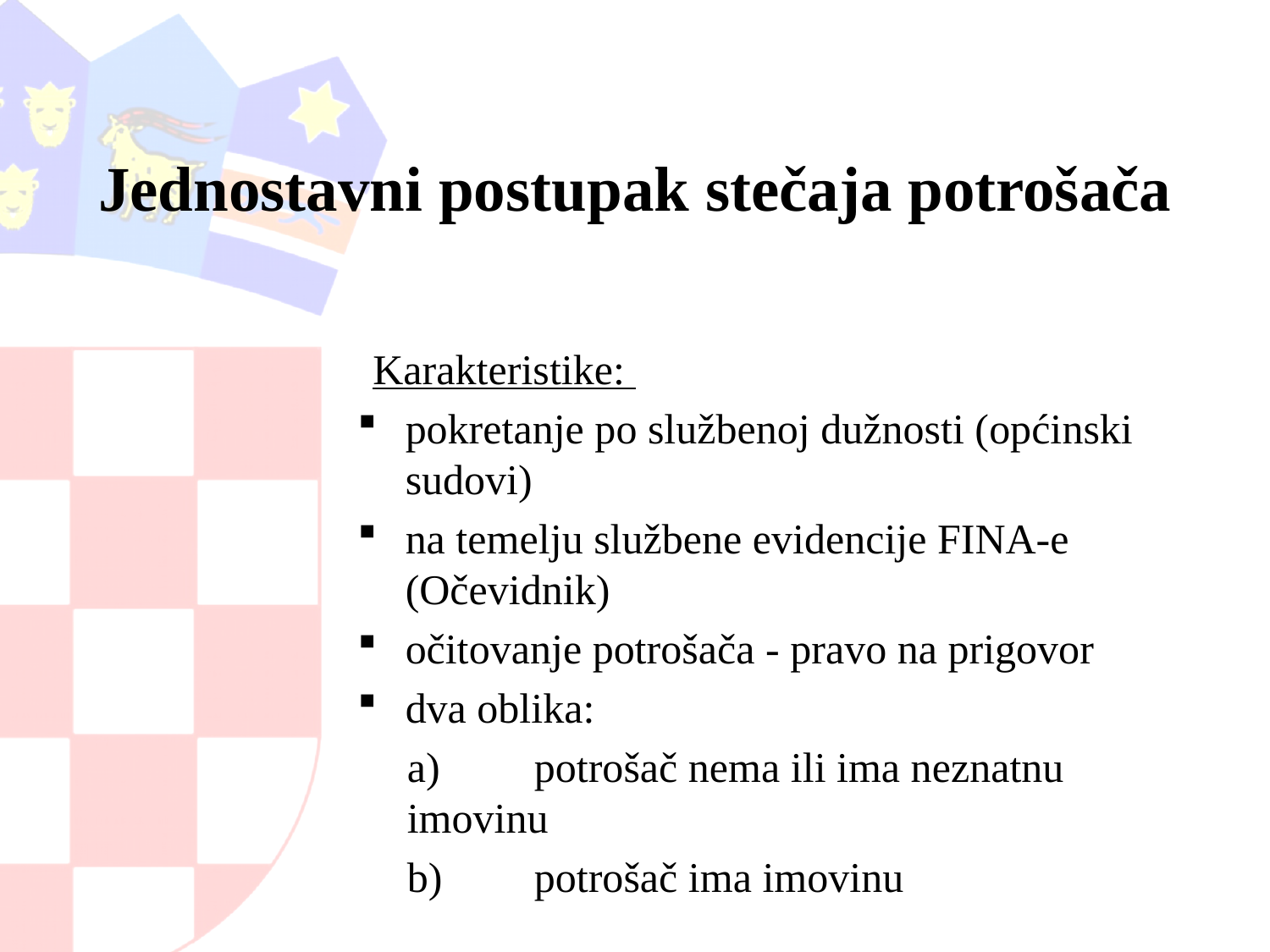

# Jednostavni postupak stečaja potrošača
Karakteristike:
pokretanje po službenoj dužnosti (općinski sudovi)
na temelju službene evidencije FINA-e (Očevidnik)
očitovanje potrošača - pravo na prigovor
dva oblika:
a)	potrošač nema ili ima neznatnu imovinu
b) 	potrošač ima imovinu